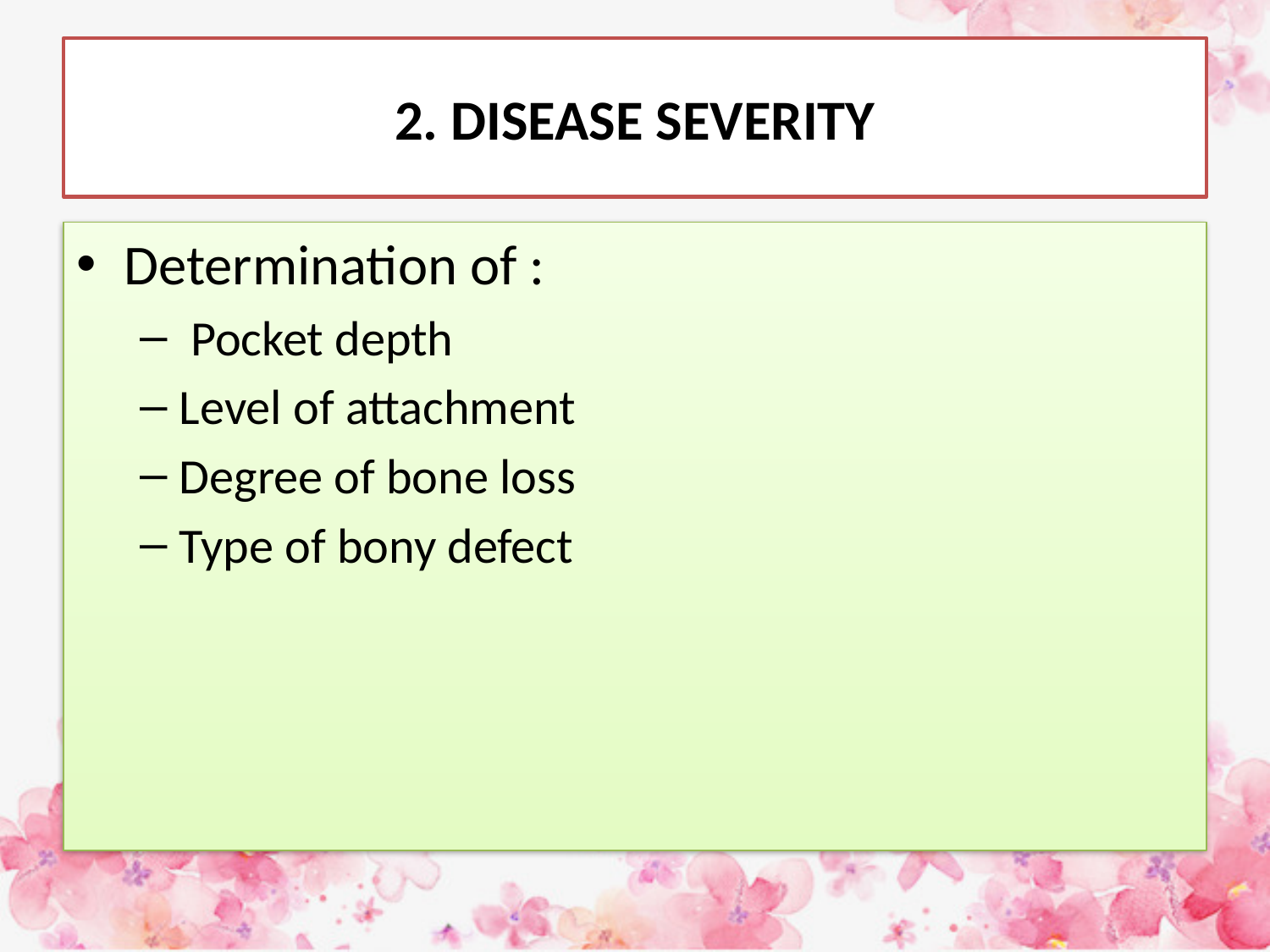

# 2. DISEASE SEVERITY
Determination of :
 Pocket depth
Level of attachment
Degree of bone loss
Type of bony defect